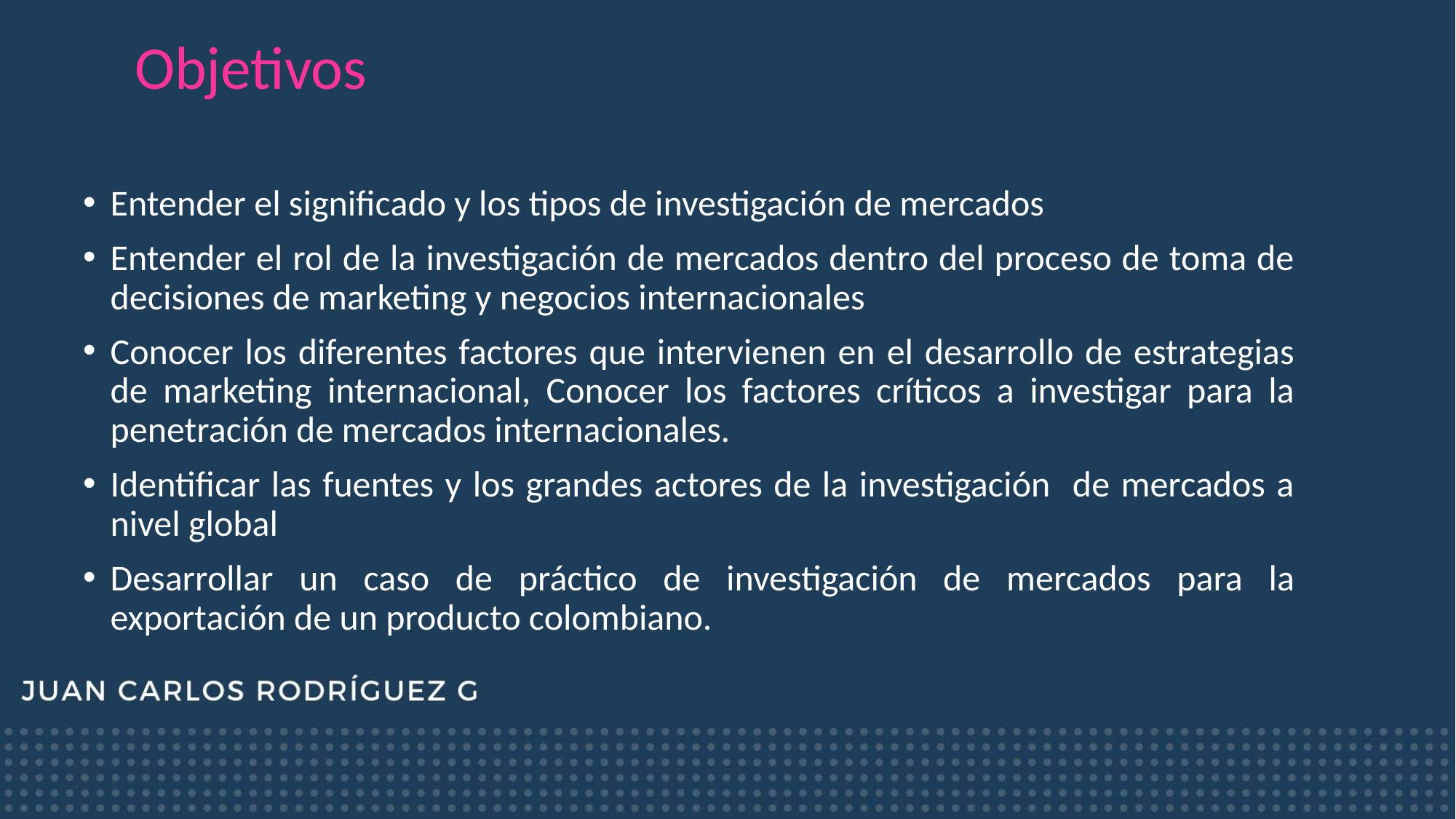

# Objetivos
Entender el significado y los tipos de investigación de mercados
Entender el rol de la investigación de mercados dentro del proceso de toma de decisiones de marketing y negocios internacionales
Conocer los diferentes factores que intervienen en el desarrollo de estrategias de marketing internacional, Conocer los factores críticos a investigar para la penetración de mercados internacionales.
Identificar las fuentes y los grandes actores de la investigación  de mercados a nivel global
Desarrollar un caso de práctico de investigación de mercados para la exportación de un producto colombiano.